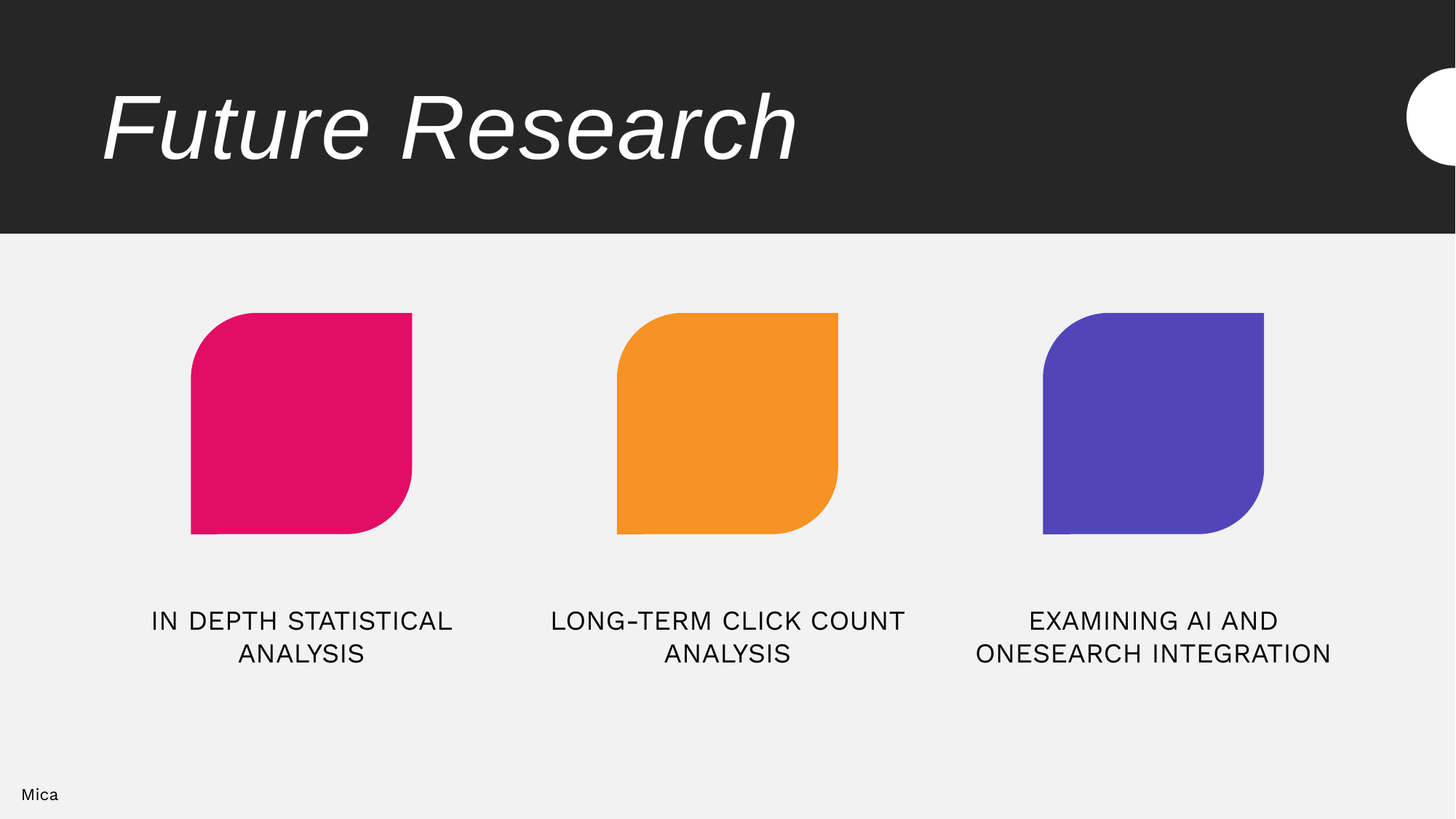

# Future Research

In Depth Statistical Analysis
Long-term Click Count Analysis
Examining AI and OneSearch Integration
Mica